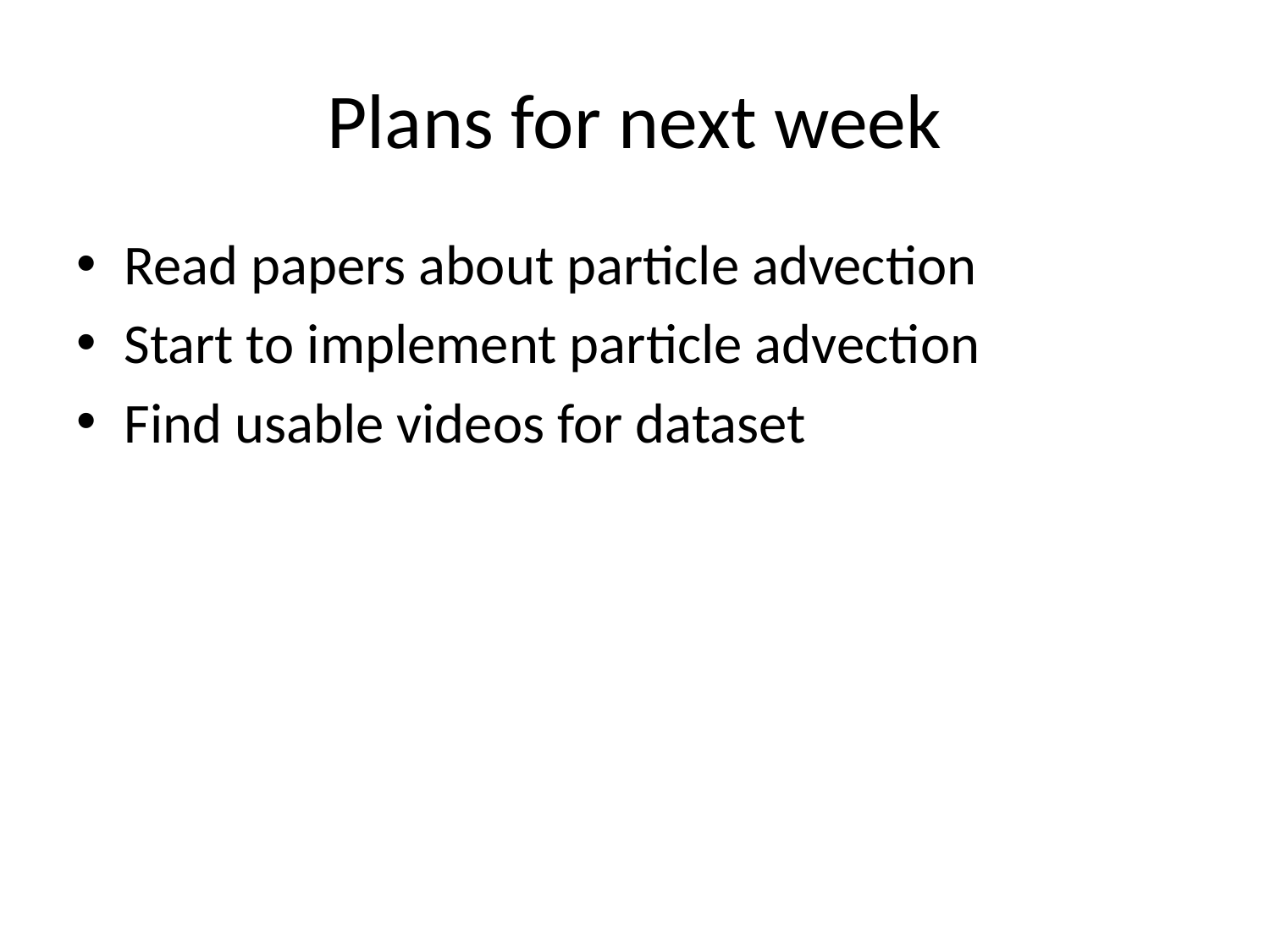

# Plans for next week
Read papers about particle advection
Start to implement particle advection
Find usable videos for dataset